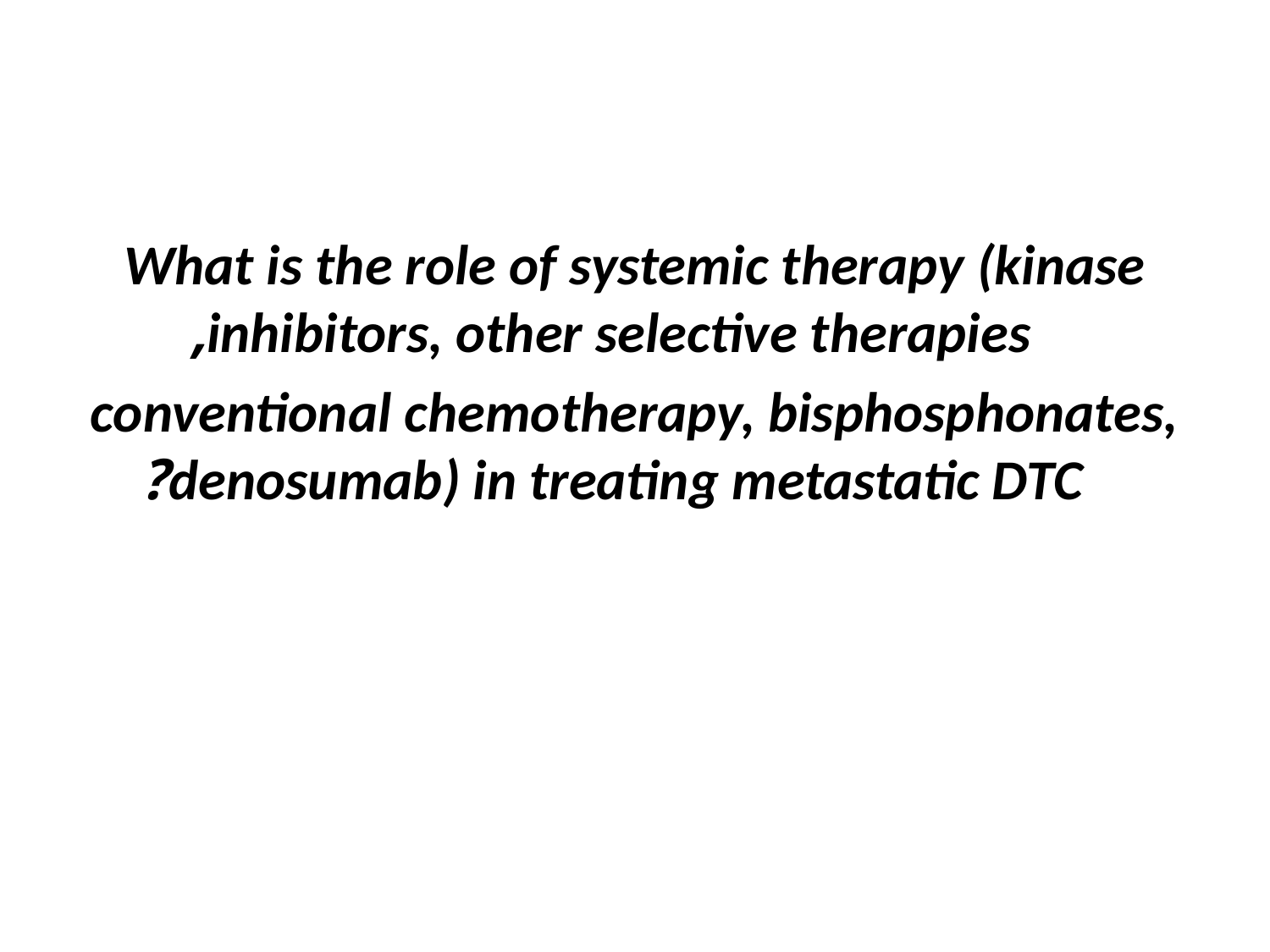

#
What is the role of systemic therapy (kinase inhibitors, other selective therapies,
conventional chemotherapy, bisphosphonates, denosumab) in treating metastatic DTC?